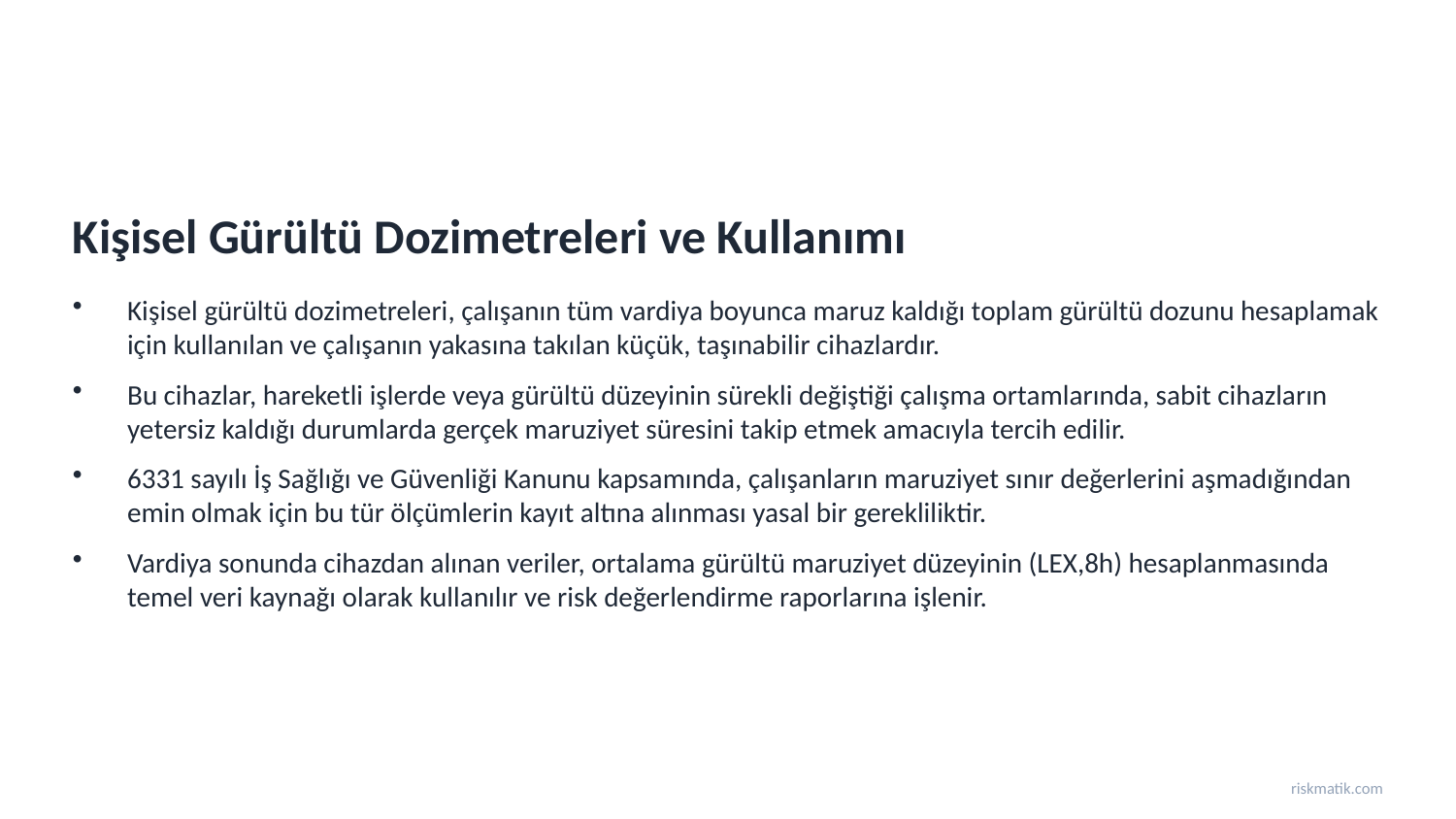

Kişisel Gürültü Dozimetreleri ve Kullanımı
Kişisel gürültü dozimetreleri, çalışanın tüm vardiya boyunca maruz kaldığı toplam gürültü dozunu hesaplamak için kullanılan ve çalışanın yakasına takılan küçük, taşınabilir cihazlardır.
Bu cihazlar, hareketli işlerde veya gürültü düzeyinin sürekli değiştiği çalışma ortamlarında, sabit cihazların yetersiz kaldığı durumlarda gerçek maruziyet süresini takip etmek amacıyla tercih edilir.
6331 sayılı İş Sağlığı ve Güvenliği Kanunu kapsamında, çalışanların maruziyet sınır değerlerini aşmadığından emin olmak için bu tür ölçümlerin kayıt altına alınması yasal bir gerekliliktir.
Vardiya sonunda cihazdan alınan veriler, ortalama gürültü maruziyet düzeyinin (LEX,8h) hesaplanmasında temel veri kaynağı olarak kullanılır ve risk değerlendirme raporlarına işlenir.
riskmatik.com